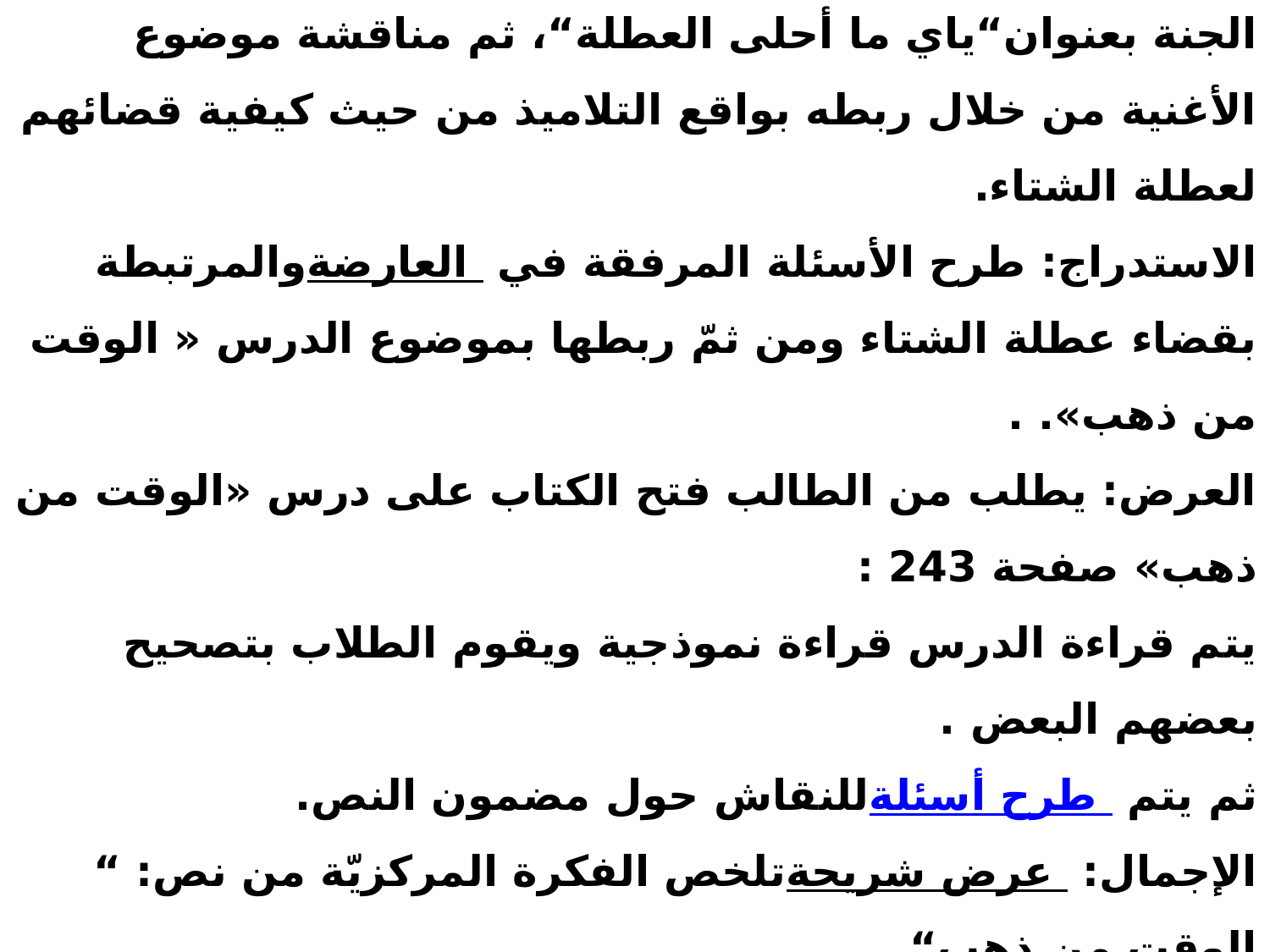

# التمهيد: يفتتح الدرس بمشاهدة فيديو كليب لأطفال طيور الجنة بعنوان“ياي ما أحلى العطلة“، ثم مناقشة موضوع الأغنية من خلال ربطه بواقع التلاميذ من حيث كيفية قضائهم لعطلة الشتاء. الاستدراج: طرح الأسئلة المرفقة في العارضة والمرتبطة بقضاء عطلة الشتاء ومن ثمّ ربطها بموضوع الدرس « الوقت من ذهب». . العرض: يطلب من الطالب فتح الكتاب على درس «الوقت من ذهب» صفحة 243 : يتم قراءة الدرس قراءة نموذجية ويقوم الطلاب بتصحيح بعضهم البعض . ثم يتم طرح أسئلة للنقاش حول مضمون النص. الإجمال: عرض شريحة تلخص الفكرة المركزيّة من نص: “ الوقت من ذهب“. الوظيفة البيتية: تصميم تخطيط لتنظيم وقت العطلة.